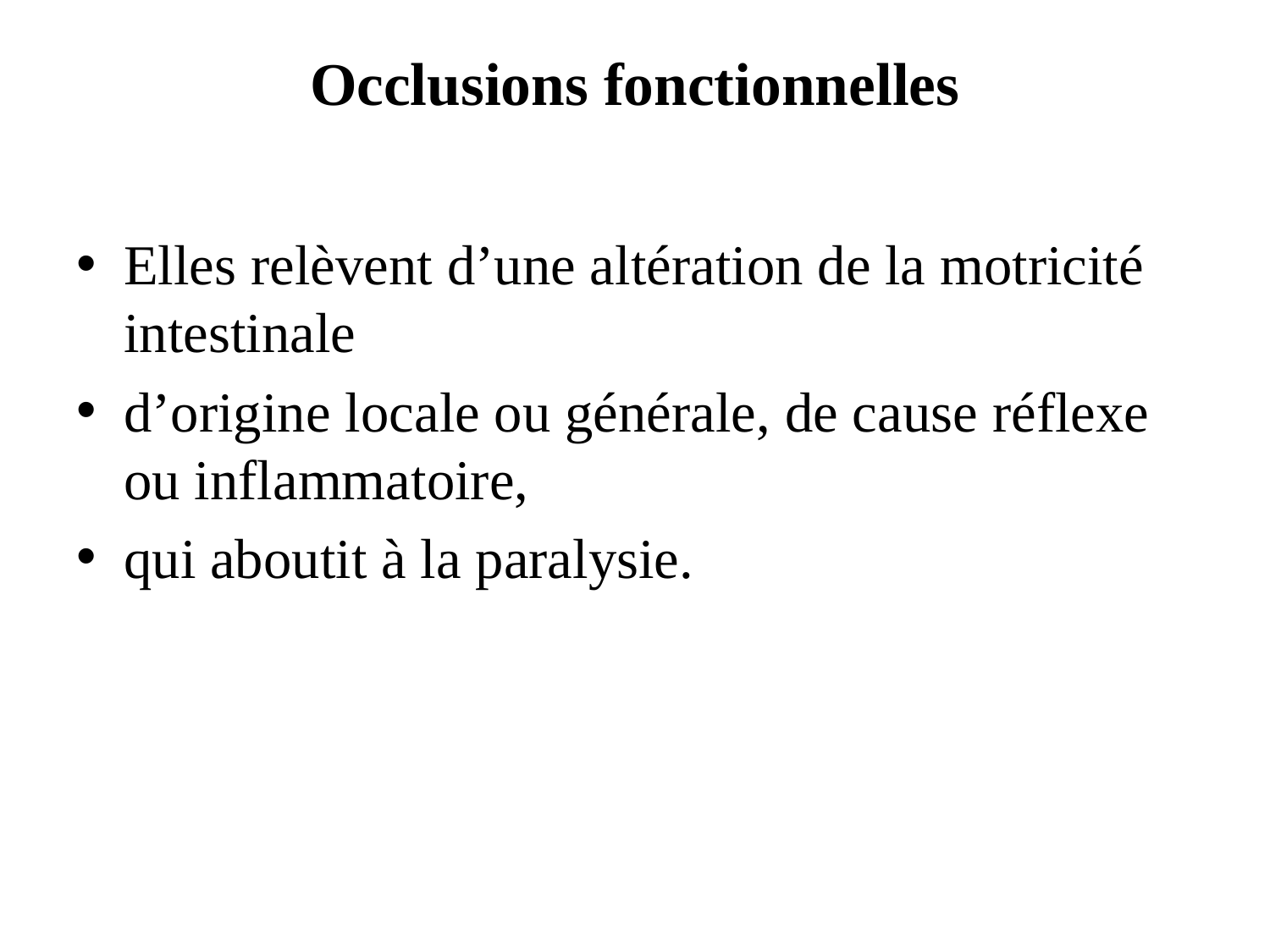

# Occlusions fonctionnelles
Elles relèvent d’une altération de la motricité intestinale
d’origine locale ou générale, de cause réflexe ou inflammatoire,
qui aboutit à la paralysie.